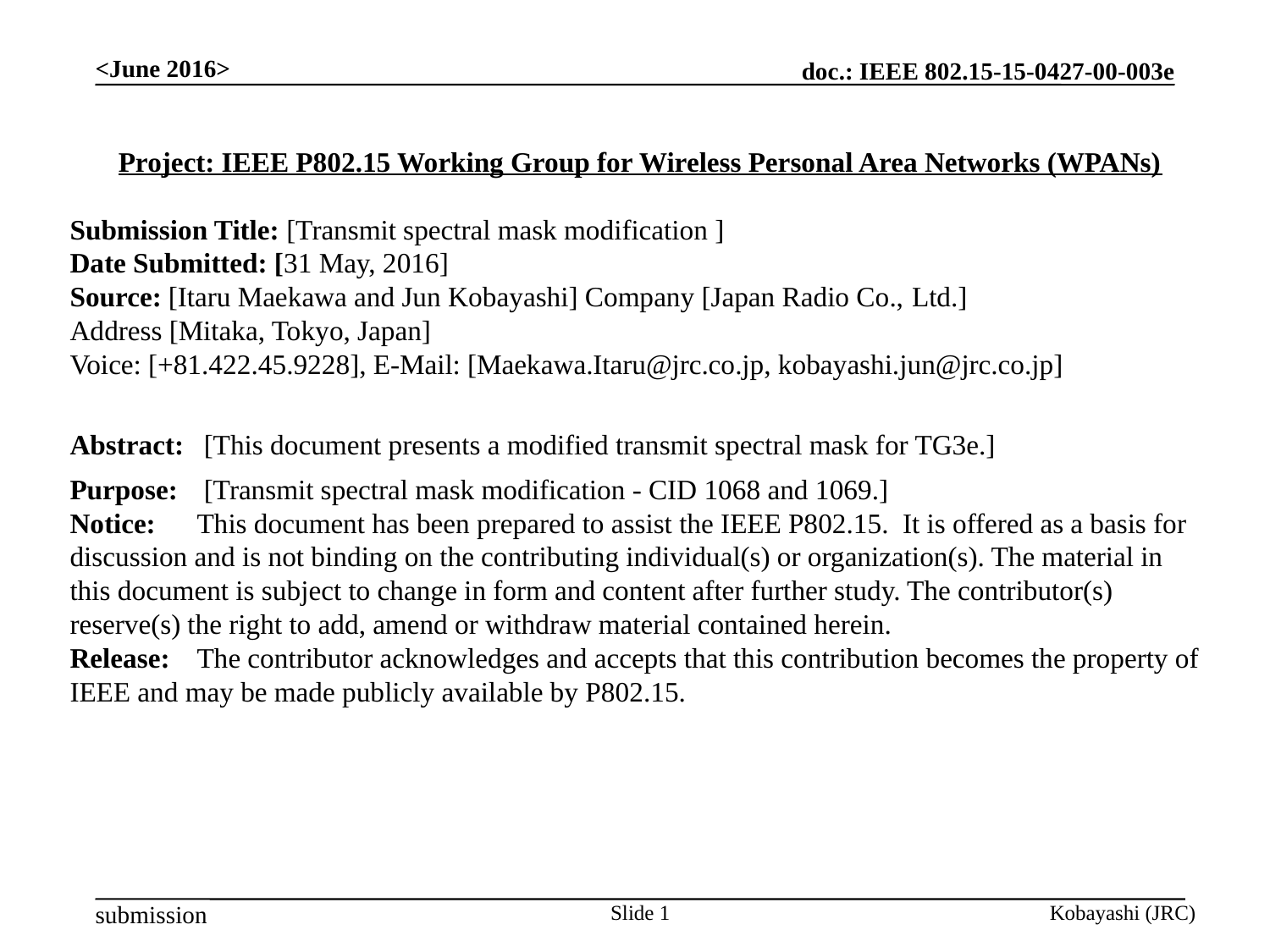

<June 2016>
Project: IEEE P802.15 Working Group for Wireless Personal Area Networks (WPANs)

Submission Title: [Transmit spectral mask modification ]
Date Submitted: [31 May, 2016]
Source: [Itaru Maekawa and Jun Kobayashi] Company [Japan Radio Co., Ltd.]
Address [Mitaka, Tokyo, Japan]
Voice: [+81.422.45.9228], E-Mail: [Maekawa.Itaru@jrc.co.jp, kobayashi.jun@jrc.co.jp]

Abstract:	 [This document presents a modified transmit spectral mask for TG3e.]
Purpose:	 [Transmit spectral mask modification - CID 1068 and 1069.]
Notice:	This document has been prepared to assist the IEEE P802.15.  It is offered as a basis for discussion and is not binding on the contributing individual(s) or organization(s). The material in this document is subject to change in form and content after further study. The contributor(s) reserve(s) the right to add, amend or withdraw material contained herein.
Release:	The contributor acknowledges and accepts that this contribution becomes the property of IEEE and may be made publicly available by P802.15.
Slide 1
Kobayashi (JRC)